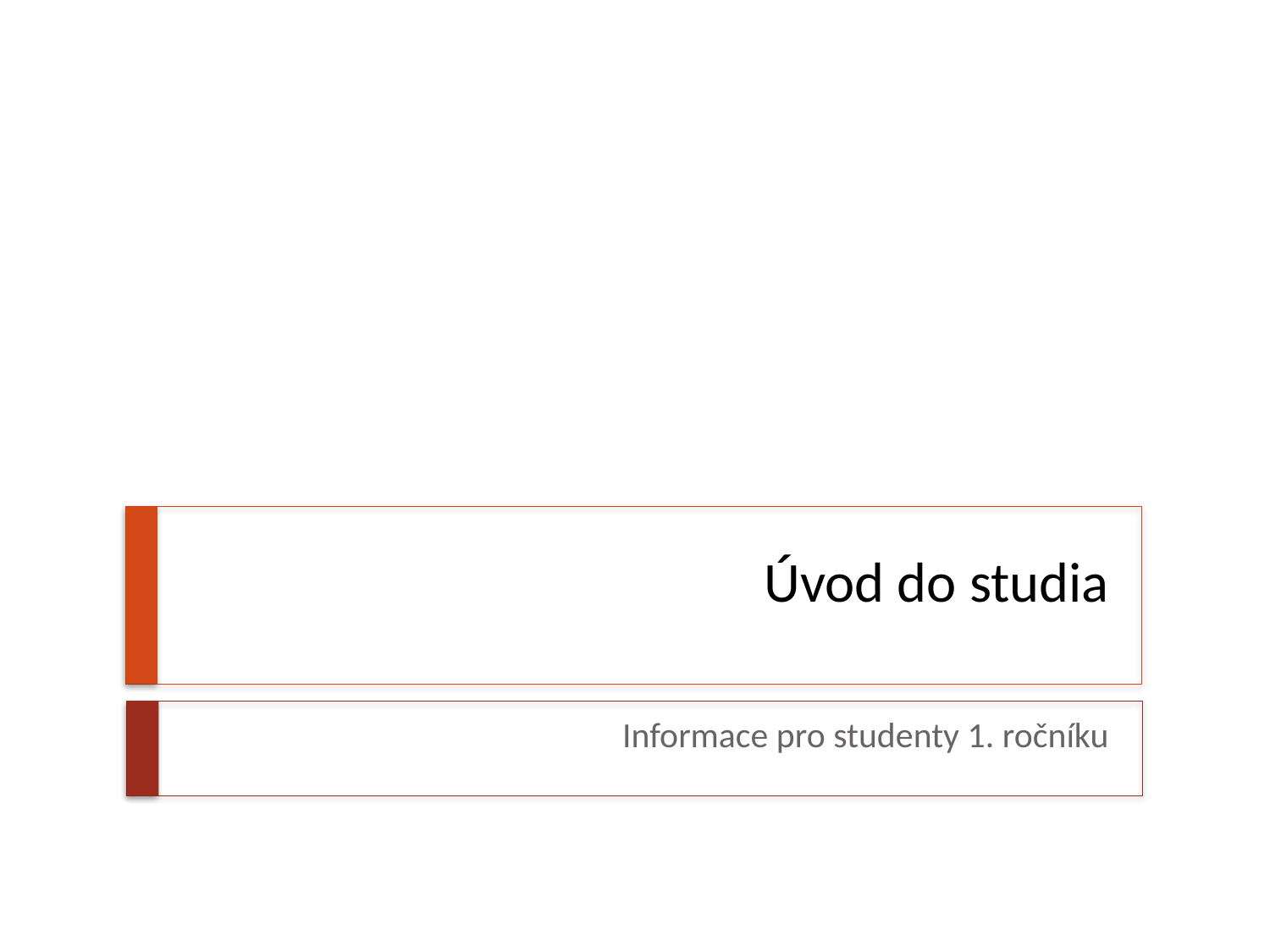

# Úvod do studia
Informace pro studenty 1. ročníku